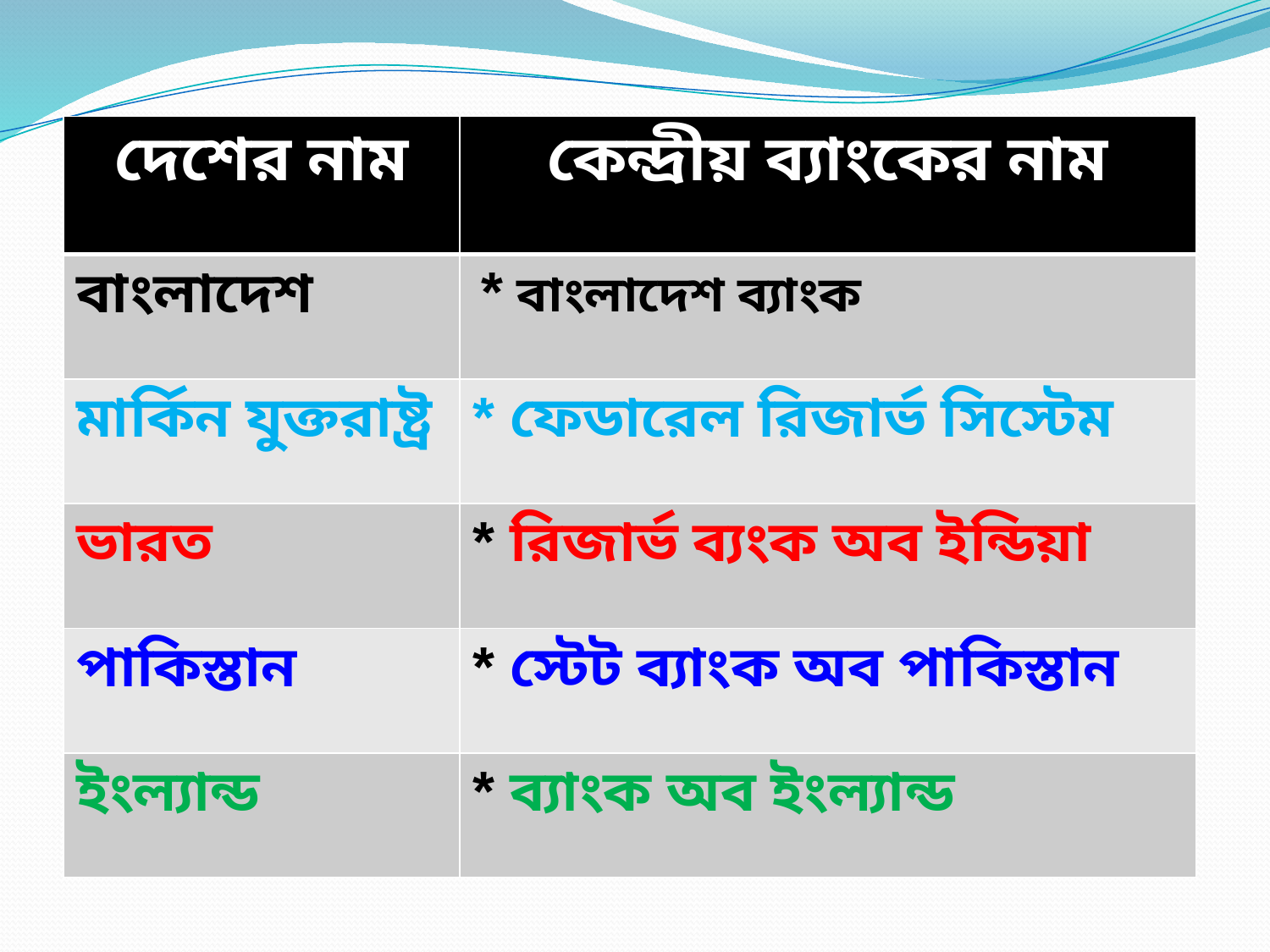

| দেশের নাম | কেন্দ্রীয় ব্যাংকের নাম |
| --- | --- |
| বাংলাদেশ | \* বাংলাদেশ ব্যাংক |
| মার্কিন যুক্তরাষ্ট্র | \* ফেডারেল রিজার্ভ সিস্টেম |
| ভারত | \* রিজার্ভ ব্যংক অব ইন্ডিয়া |
| পাকিস্তান | \* স্টেট ব্যাংক অব পাকিস্তান |
| ইংল্যান্ড | \* ব্যাংক অব ইংল্যান্ড |